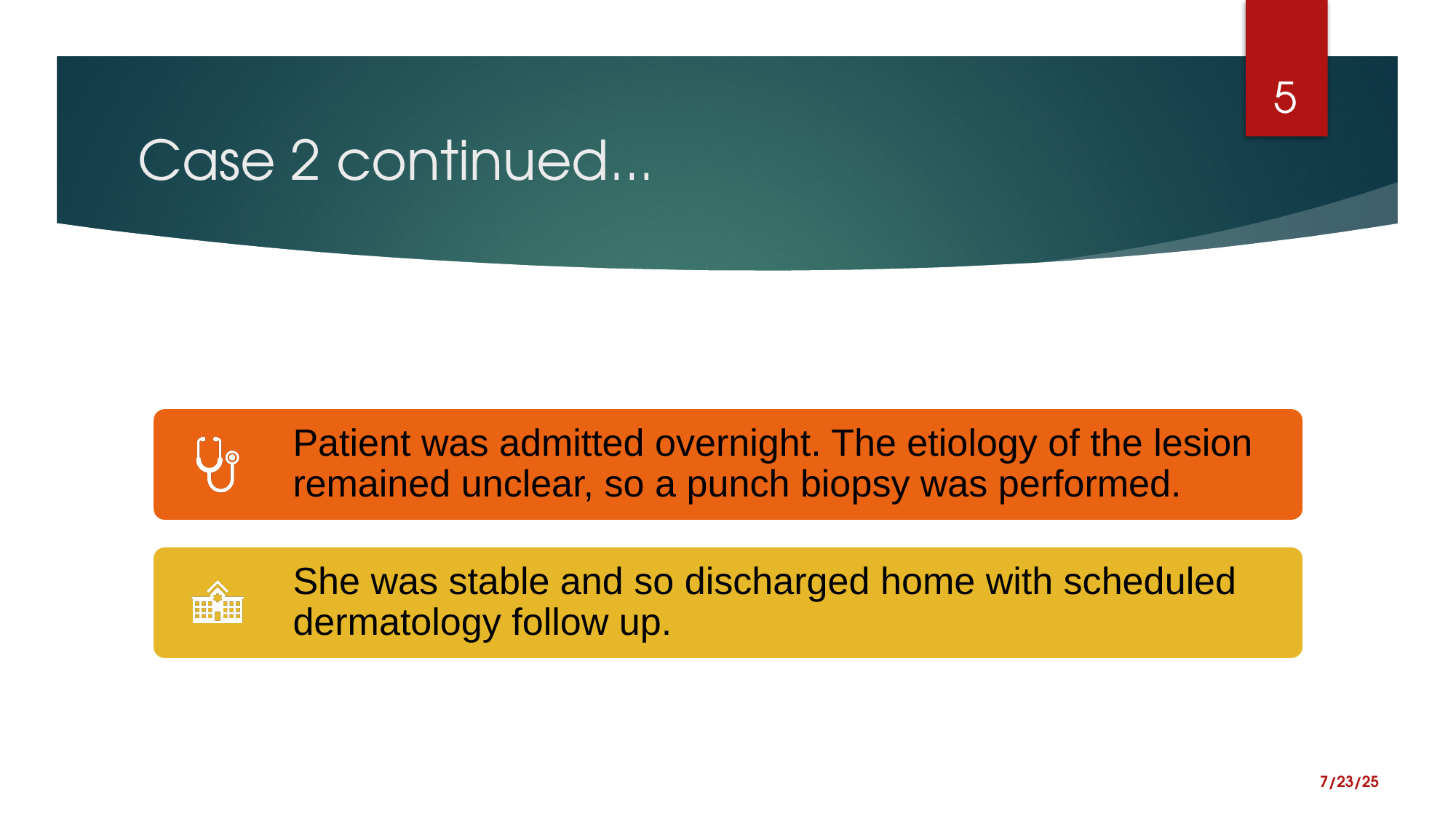

5
# Case 2 continued...
Patient was admitted overnight. The etiology of the lesion remained unclear, so a punch biopsy was performed.
She was stable and so discharged home with scheduled dermatology follow up.

7/23/25